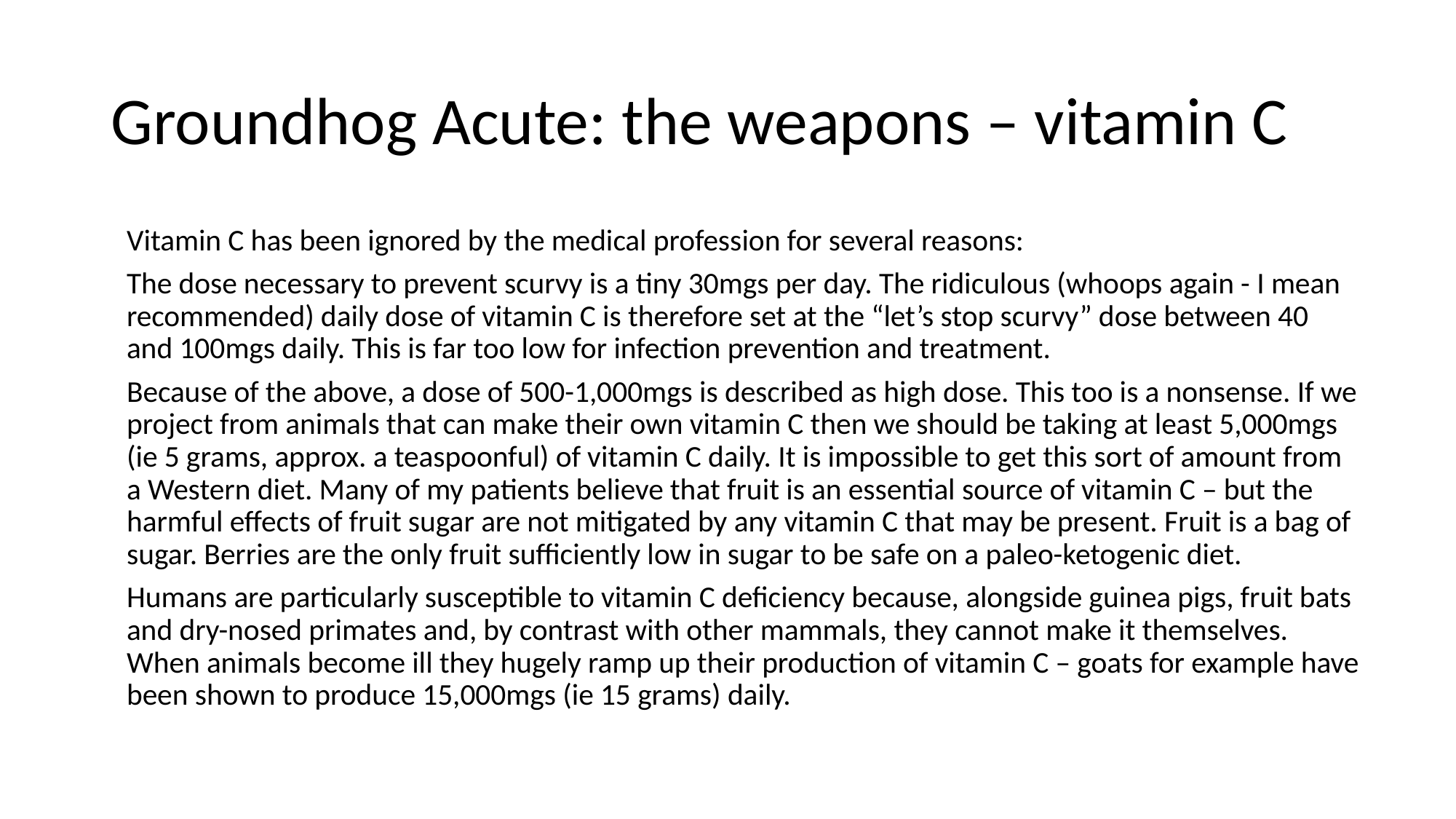

# Groundhog Acute: the weapons – vitamin C
Vitamin C has been ignored by the medical profession for several reasons:
The dose necessary to prevent scurvy is a tiny 30mgs per day. The ridiculous (whoops again - I mean recommended) daily dose of vitamin C is therefore set at the “let’s stop scurvy” dose between 40 and 100mgs daily. This is far too low for infection prevention and treatment.
Because of the above, a dose of 500-1,000mgs is described as high dose. This too is a nonsense. If we project from animals that can make their own vitamin C then we should be taking at least 5,000mgs (ie 5 grams, approx. a teaspoonful) of vitamin C daily. It is impossible to get this sort of amount from a Western diet. Many of my patients believe that fruit is an essential source of vitamin C – but the harmful effects of fruit sugar are not mitigated by any vitamin C that may be present. Fruit is a bag of sugar. Berries are the only fruit sufficiently low in sugar to be safe on a paleo-ketogenic diet.
Humans are particularly susceptible to vitamin C deficiency because, alongside guinea pigs, fruit bats and dry-nosed primates and, by contrast with other mammals, they cannot make it themselves. When animals become ill they hugely ramp up their production of vitamin C – goats for example have been shown to produce 15,000mgs (ie 15 grams) daily.